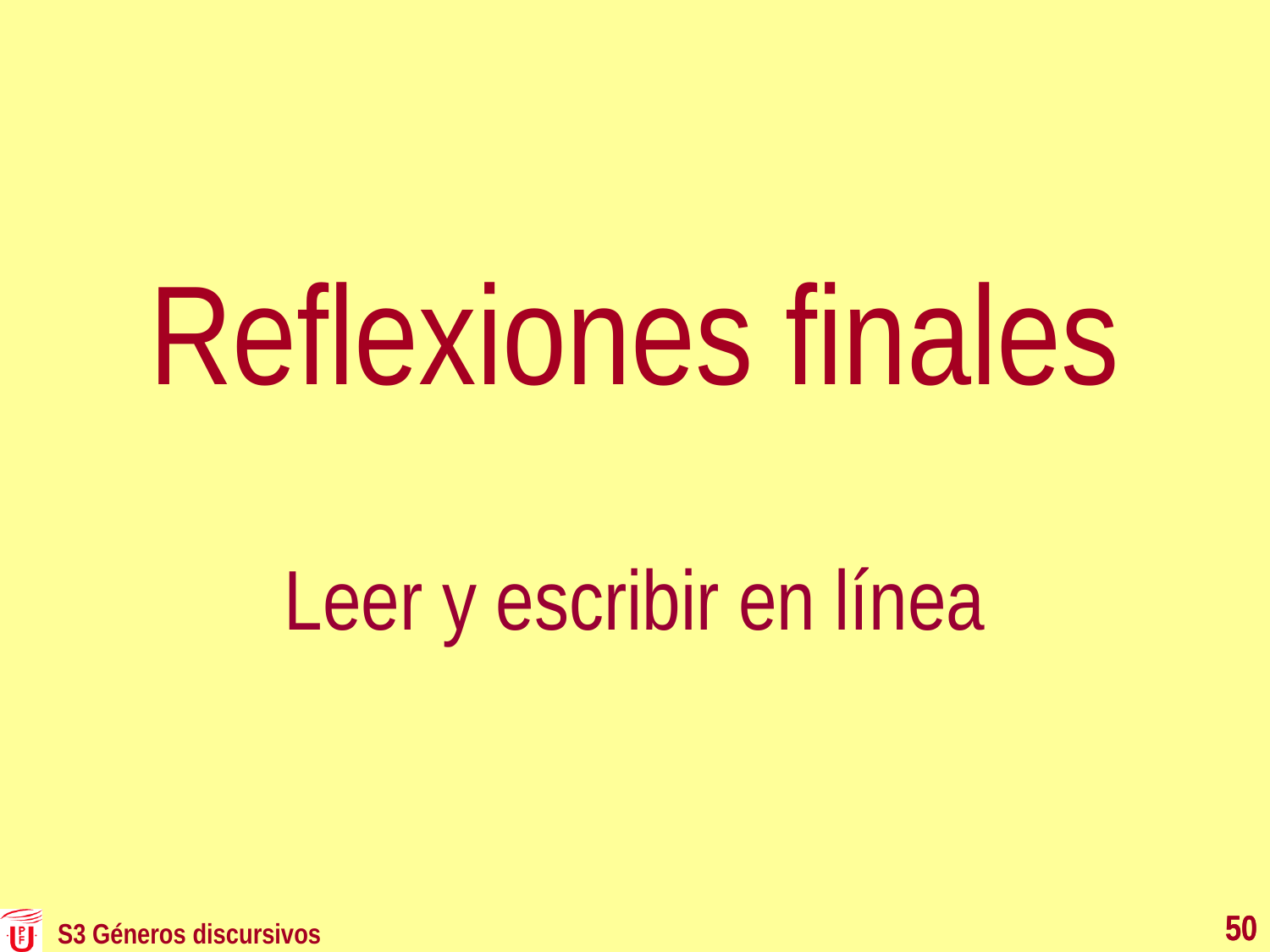

# Reflexiones finales
Leer y escribir en línea
50
50
S3 Géneros discursivos